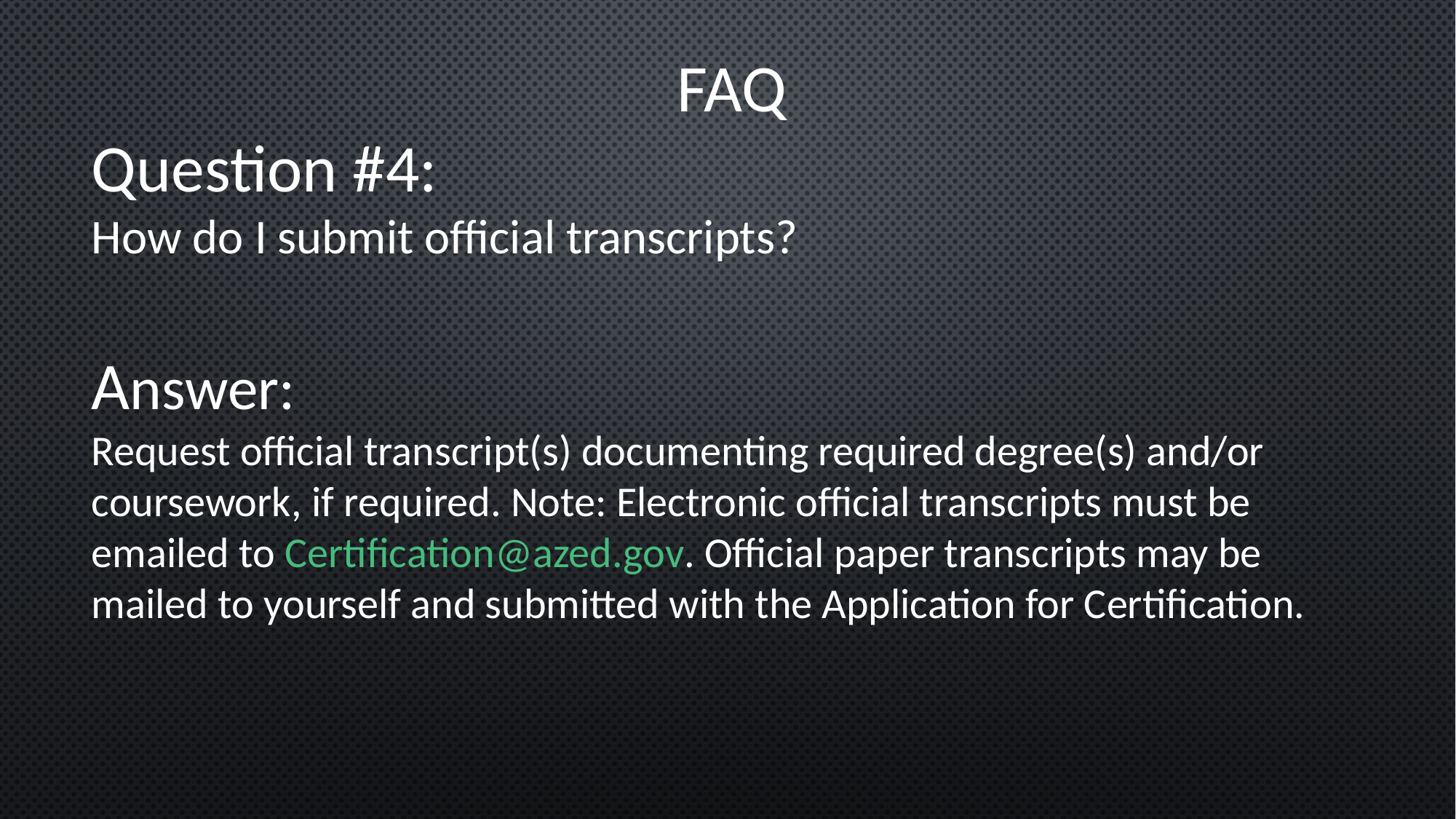

FAQ
Question #4:
How do I submit official transcripts?

Answer:
Request official transcript(s) documenting required degree(s) and/or coursework, if required. Note: Electronic official transcripts must be emailed to Certification@azed.gov. Official paper transcripts may be mailed to yourself and submitted with the Application for Certification.